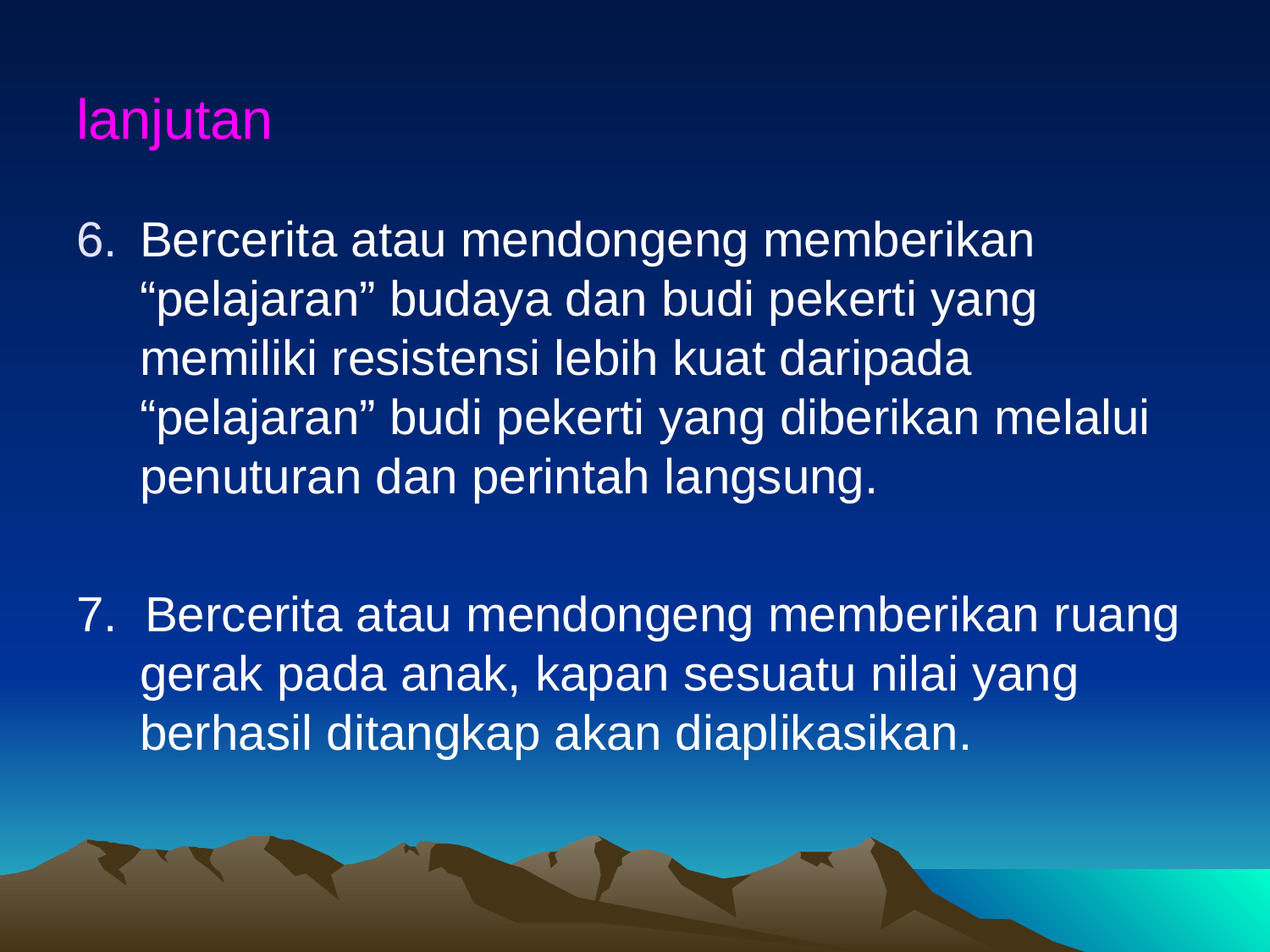

# lanjutan
Bercerita atau mendongeng memberikan “pelajaran” budaya dan budi pekerti yang memiliki resistensi lebih kuat daripada “pelajaran” budi pekerti yang diberikan melalui penuturan dan perintah langsung.

7.  Bercerita atau mendongeng memberikan ruang gerak pada anak, kapan sesuatu nilai yang berhasil ditangkap akan diaplikasikan.